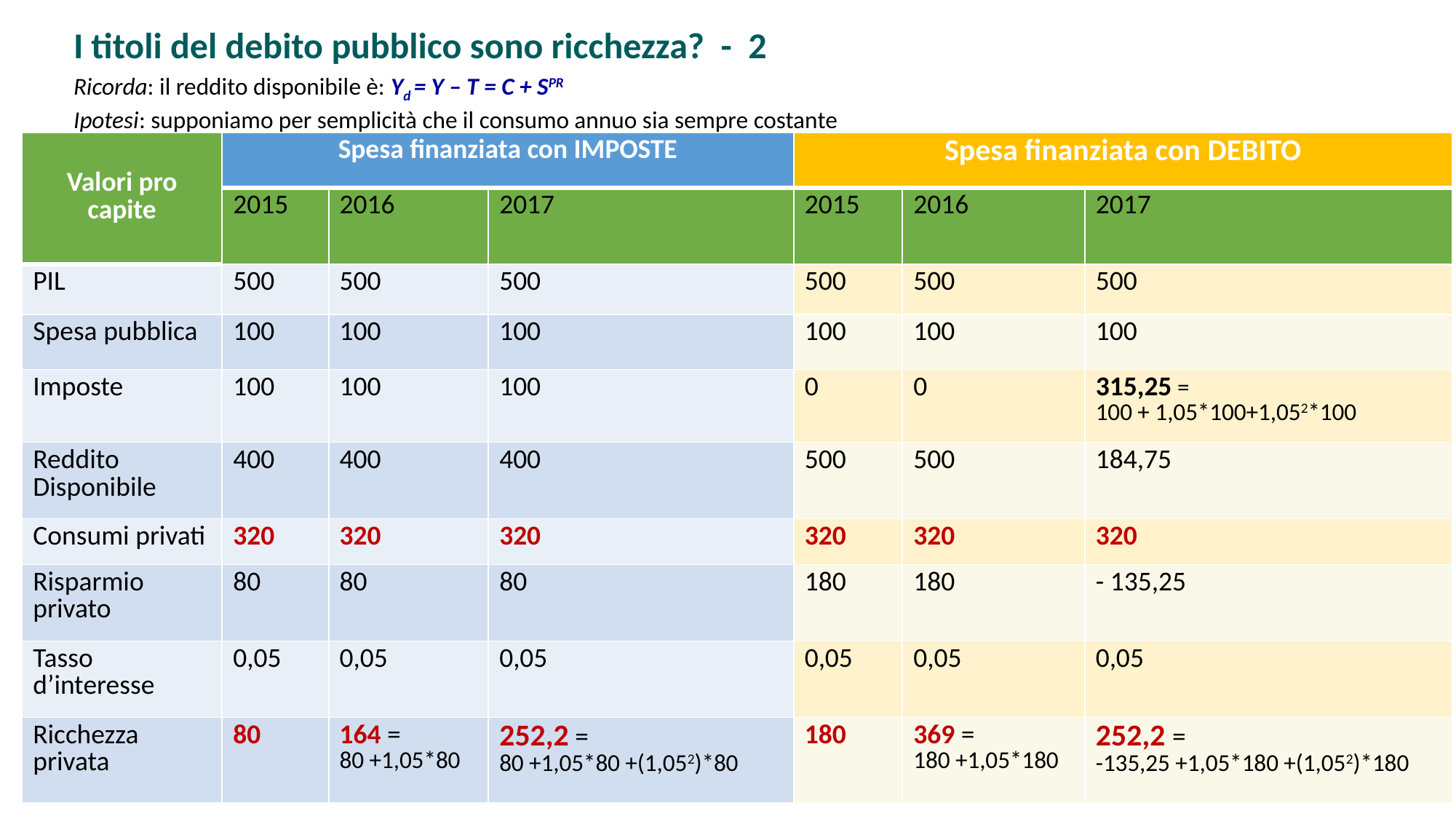

I titoli del debito pubblico sono ricchezza?  -  2
Ricorda: il reddito disponibile è: Yd = Y – T = C + SPR
Ipotesi: supponiamo per semplicità che il consumo annuo sia sempre costante
| Valori pro capite | Spesa finanziata con IMPOSTE |  |  | Spesa finanziata con DEBITO |  |  |
| --- | --- | --- | --- | --- | --- | --- |
|  | 2015 | 2016 | 2017 | 2015 | 2016 | 2017 |
| PIL | 500 | 500 | 500 | 500 | 500 | 500 |
| Spesa pubblica | 100 | 100 | 100 | 100 | 100 | 100 |
| Imposte | 100 | 100 | 100 | 0 | 0 | 315,25 = 100 + 1,05\*100+1,052\*100 |
| Reddito Disponibile | 400 | 400 | 400 | 500 | 500 | 184,75 |
| Consumi privati | 320 | 320 | 320 | 320 | 320 | 320 |
| Risparmio privato | 80 | 80 | 80 | 180 | 180 | - 135,25 |
| Tasso d’interesse | 0,05 | 0,05 | 0,05 | 0,05 | 0,05 | 0,05 |
| Ricchezza privata | 80 | 164 = 80 +1,05\*80 | 252,2 = 80 +1,05\*80 +(1,052)\*80 | 180 | 369 = 180 +1,05\*180 | 252,2 = -135,25 +1,05\*180 +(1,052)\*180 |
Lez. 17: Debito pubblico
14